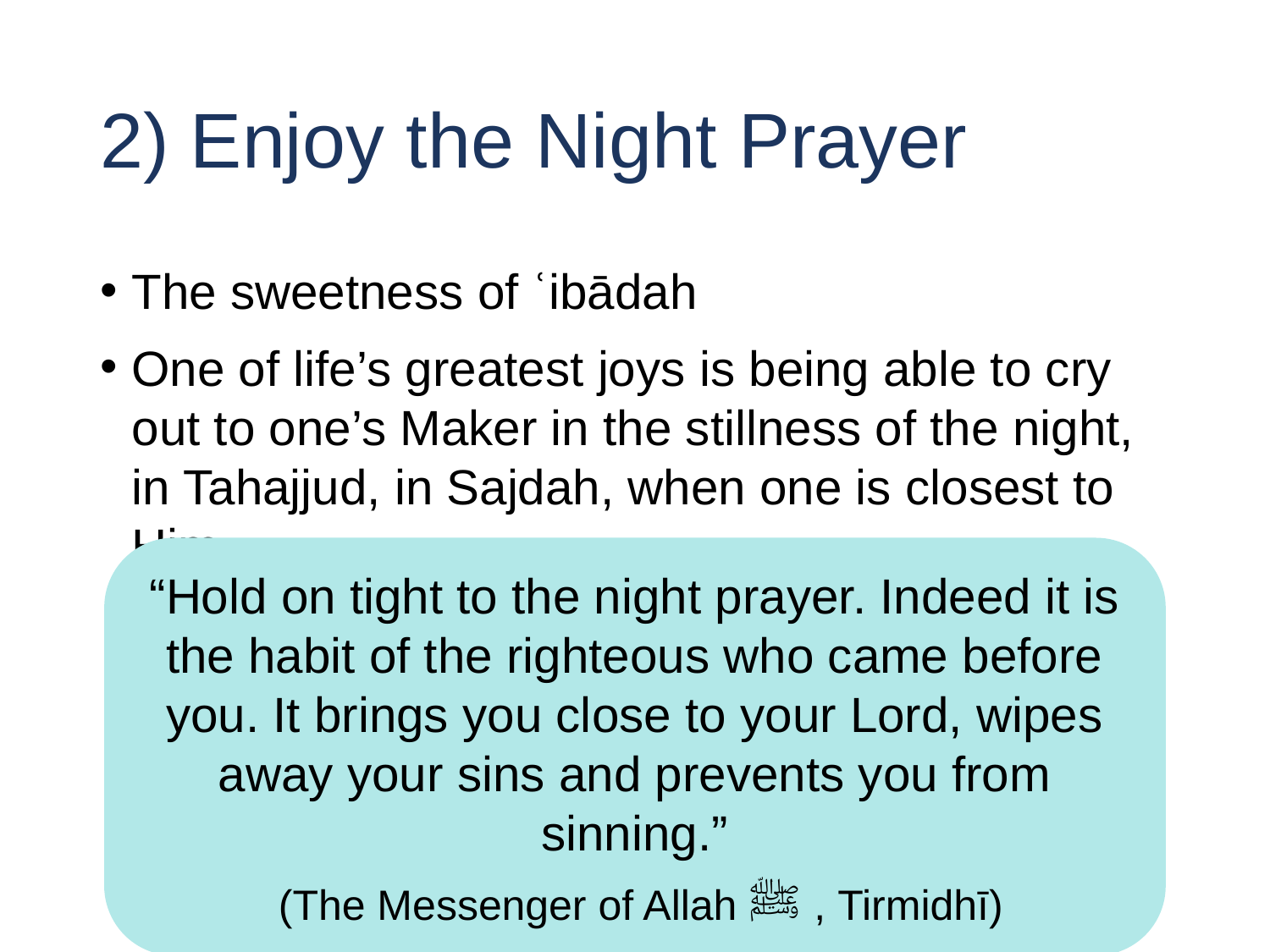

# 2) Enjoy the Night Prayer
The sweetness of ʿibādah
One of life’s greatest joys is being able to cry out to one’s Maker in the stillness of the night, in Tahajjud, in Sajdah, when one is closest to Him.

“Hold on tight to the night prayer. Indeed it is the habit of the righteous who came before you. It brings you close to your Lord, wipes away your sins and prevents you from sinning.”
 (The Messenger of Allah ﷺ , Tirmidhī)